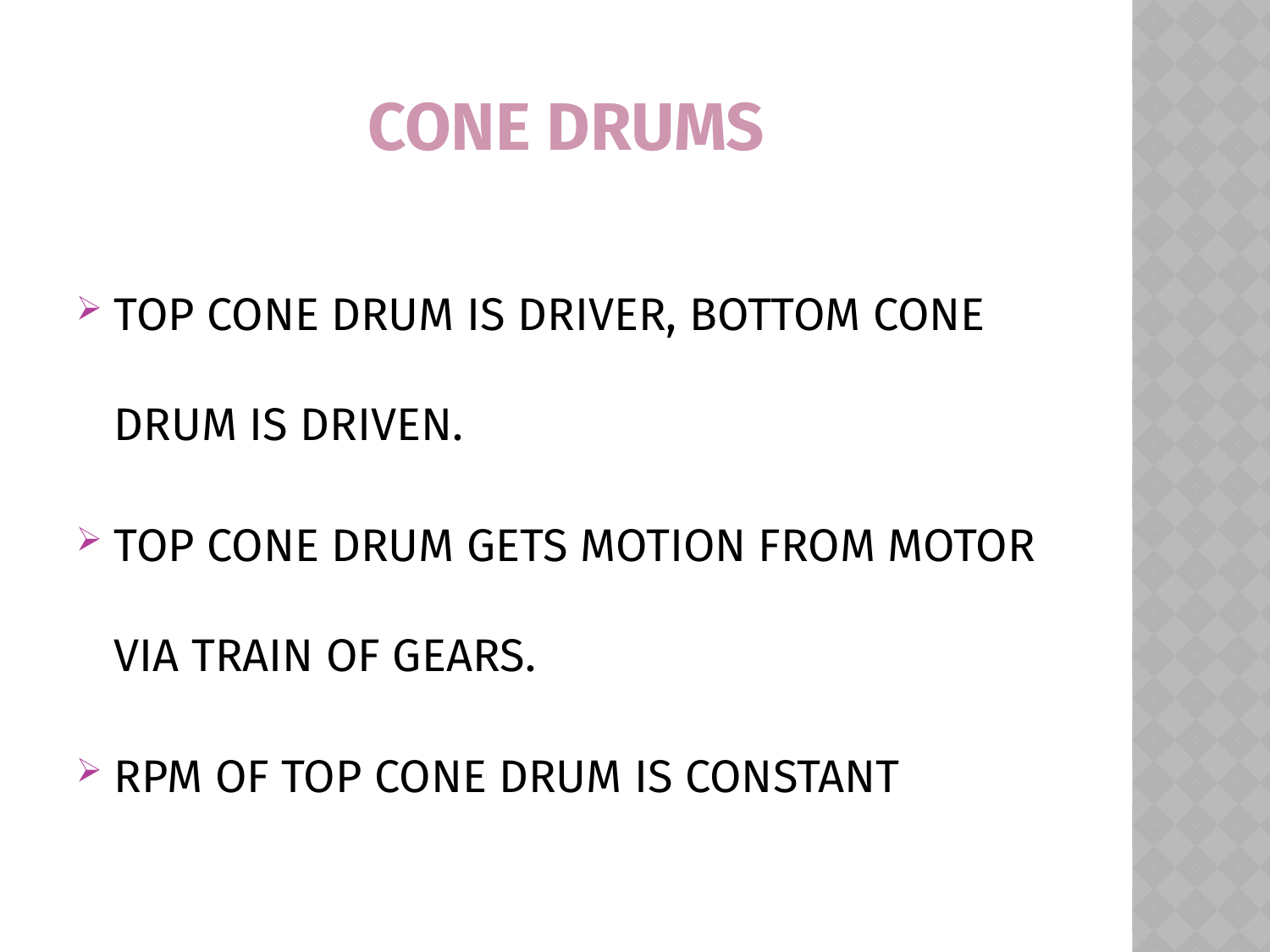

# CONE DRUMS
TOP CONE DRUM IS DRIVER, BOTTOM CONE DRUM IS DRIVEN.
TOP CONE DRUM GETS MOTION FROM MOTOR VIA TRAIN OF GEARS.
RPM OF TOP CONE DRUM IS CONSTANT